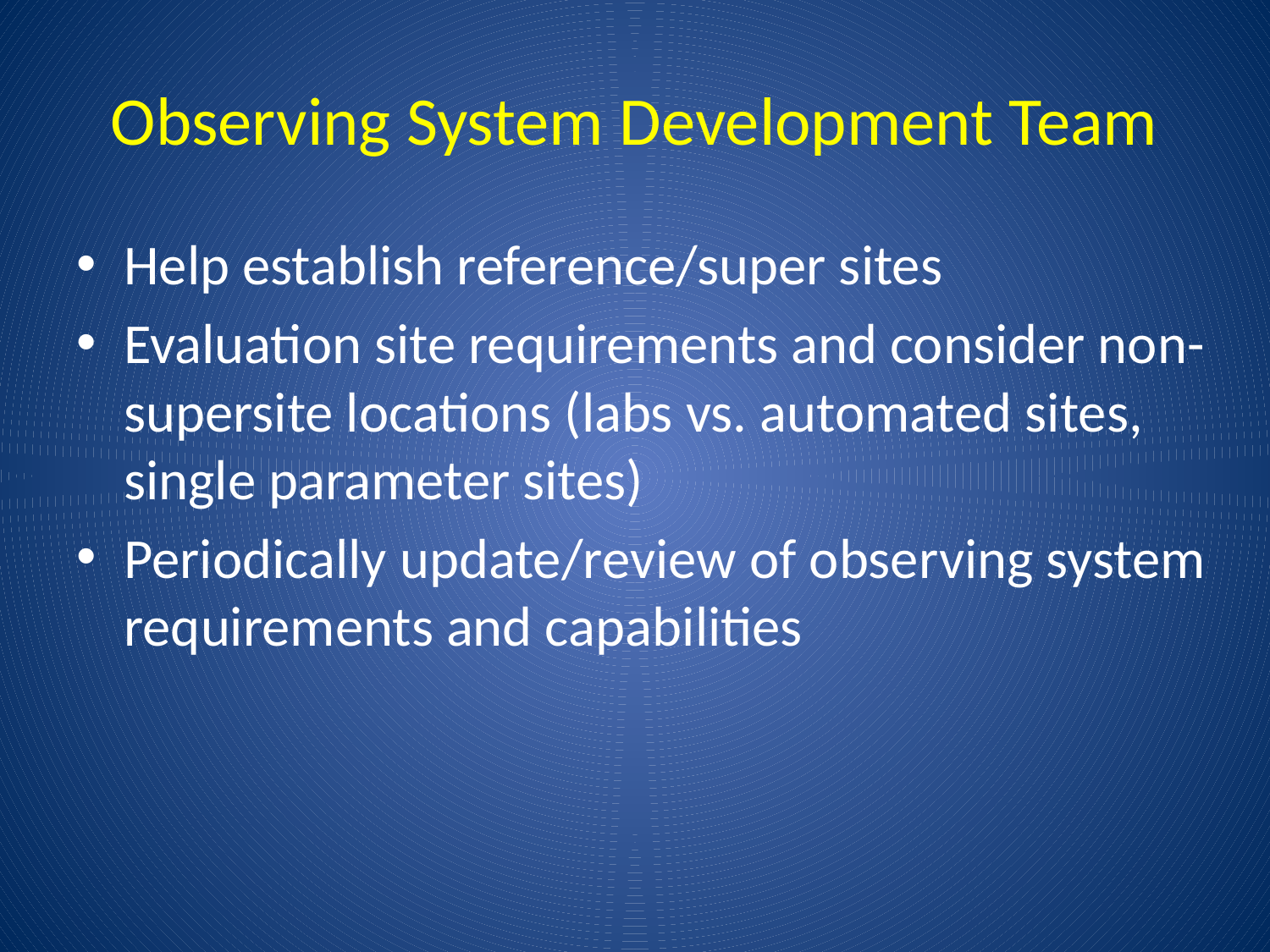

# Observing System Development Team
Help establish reference/super sites
Evaluation site requirements and consider non-supersite locations (labs vs. automated sites, single parameter sites)
Periodically update/review of observing system requirements and capabilities